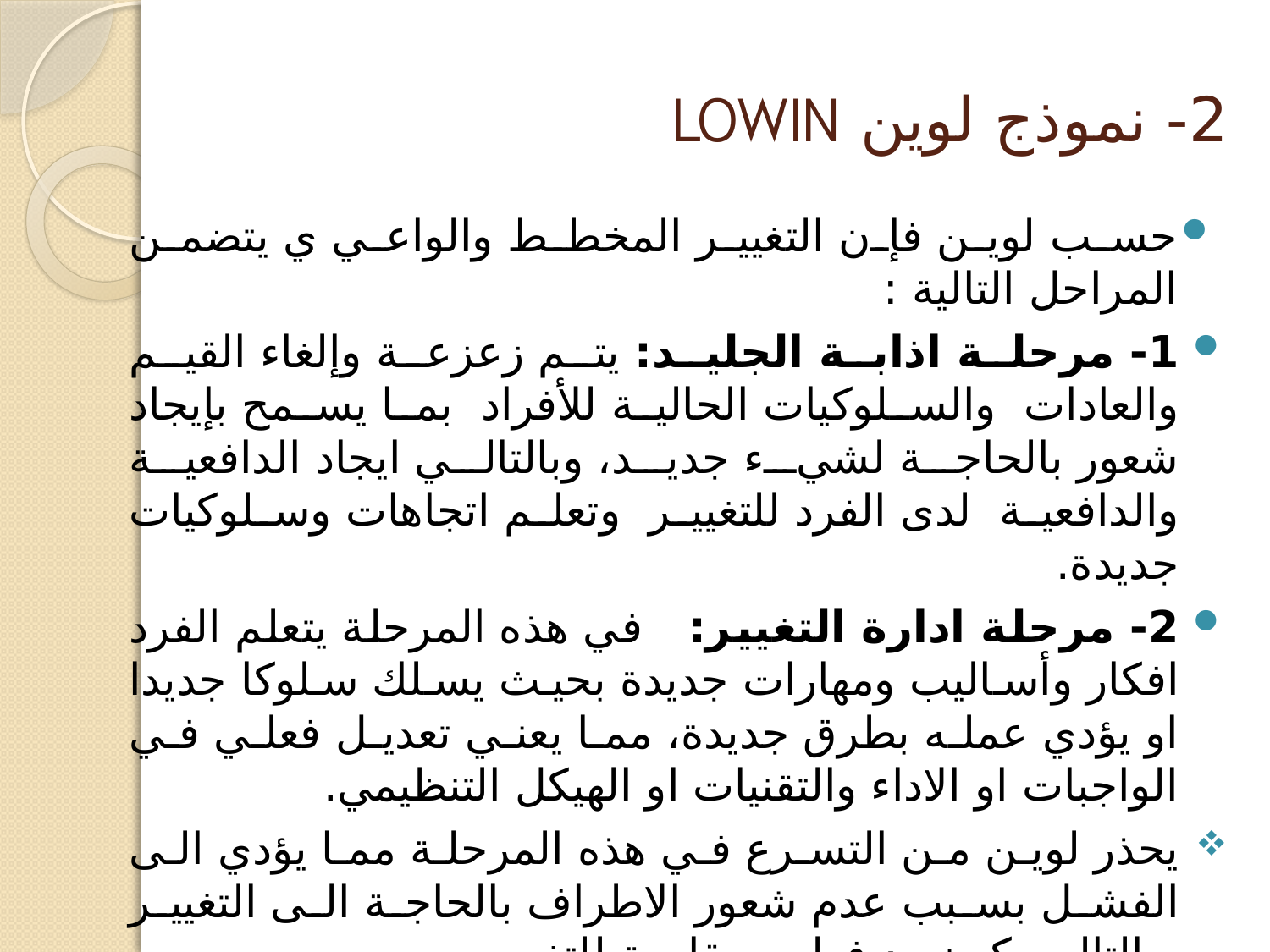

# 2- نموذج لوين LOWIN
حسب لوين فإن التغيير المخطط والواعي ي يتضمن المراحل التالية :
1- مرحلة اذابة الجليد: يتم زعزعة وإلغاء القيم والعادات  والسلوكيات الحالية للأفراد  بما يسمح بإيجاد شعور بالحاجة لشيء جديد، وبالتالي ايجاد الدافعية والدافعية  لدى الفرد للتغيير  وتعلم اتجاهات وسلوكيات جديدة.
2- مرحلة ادارة التغيير:   في هذه المرحلة يتعلم الفرد افكار وأساليب ومهارات جديدة بحيث يسلك سلوكا جديدا او يؤدي عمله بطرق جديدة، مما يعني تعديل فعلي في الواجبات او الاداء والتقنيات او الهيكل التنظيمي.
يحذر لوين من التسرع في هذه المرحلة مما يؤدي الى الفشل بسبب عدم شعور الاطراف بالحاجة الى التغيير وبالتالي يكون رد فعلهم مقاومة للتغيير.
3- مرحلى الاستقرار وإعادة التجميد: يتم دمج ما تعلمه الفرد من قيم وسلوكيات ومهارات في الممارسات الفعلية، كما تهدف هذه المرحلة الى تثبيت التغيير واستقراره.